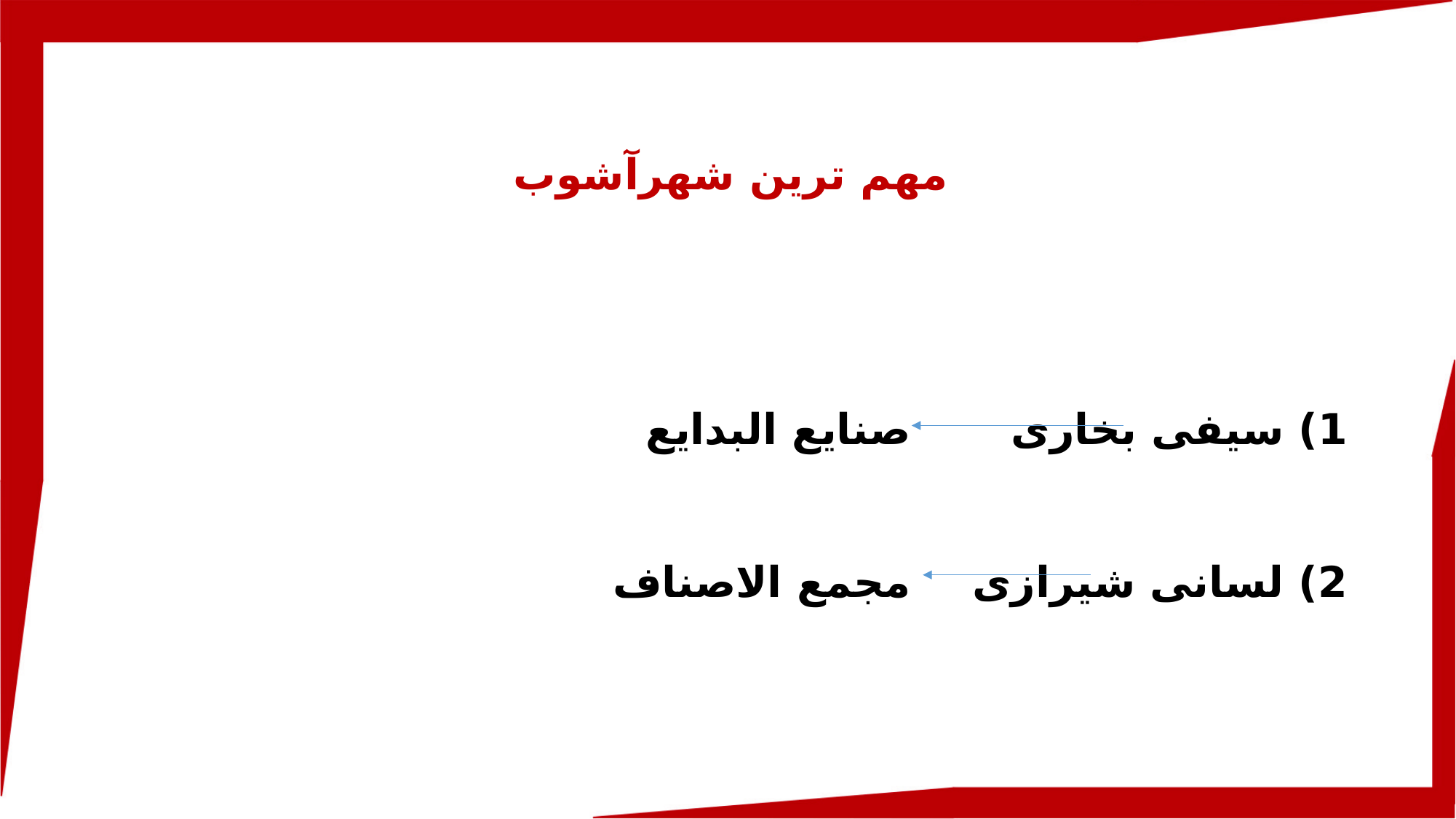

مهم ترین شهرآشوب
1) سیفی بخاری		صنایع البدایع

2) لسانی شیرازی		مجمع الاصناف